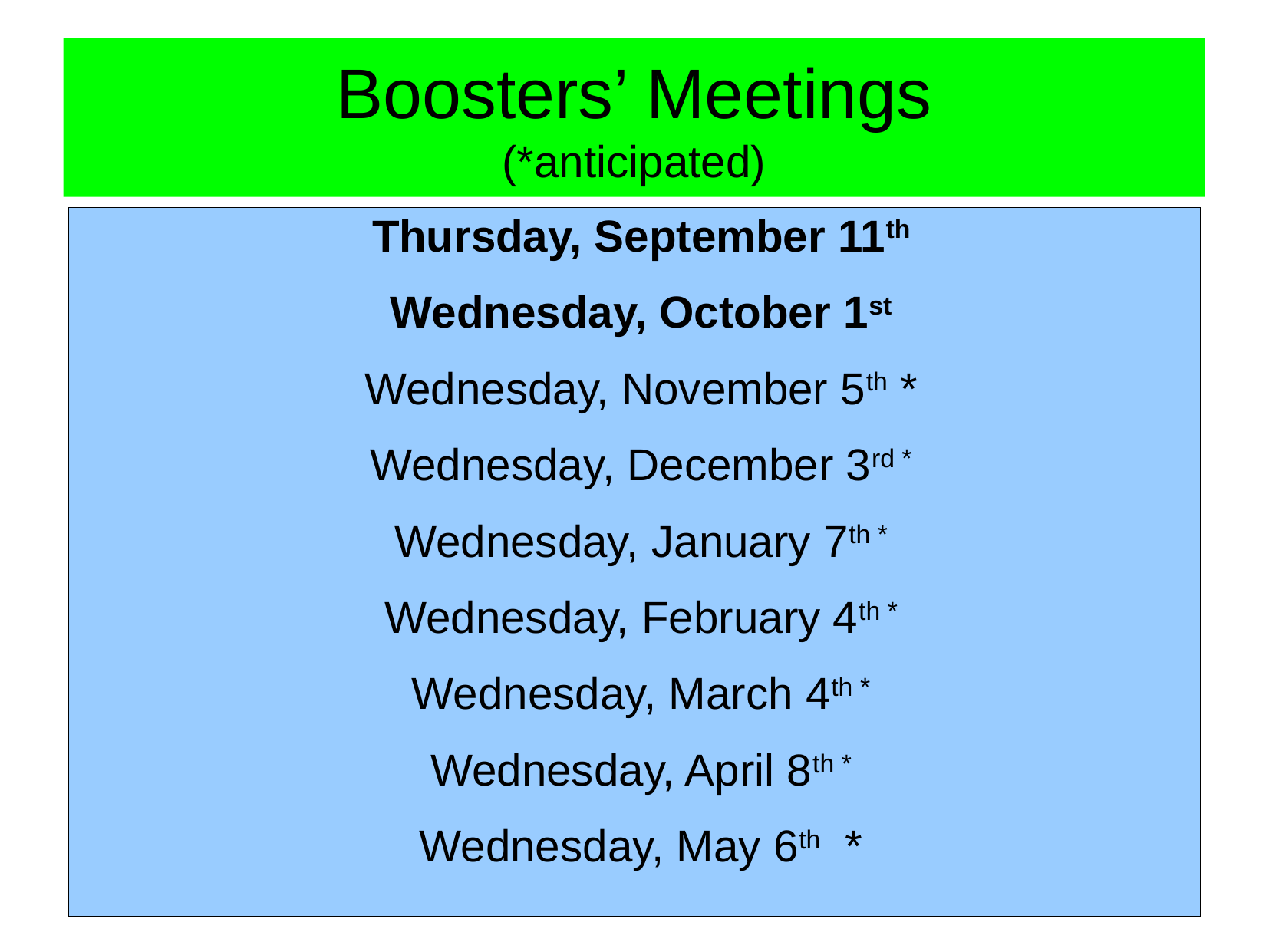

Boosters’ Meetings
(*anticipated)
Thursday, September 11th
Wednesday, October 1st
Wednesday, November 5th *
Wednesday, December 3rd *
Wednesday, January 7th *
Wednesday, February 4th *
Wednesday, March 4th *
Wednesday, April 8th *
Wednesday, May 6th  *